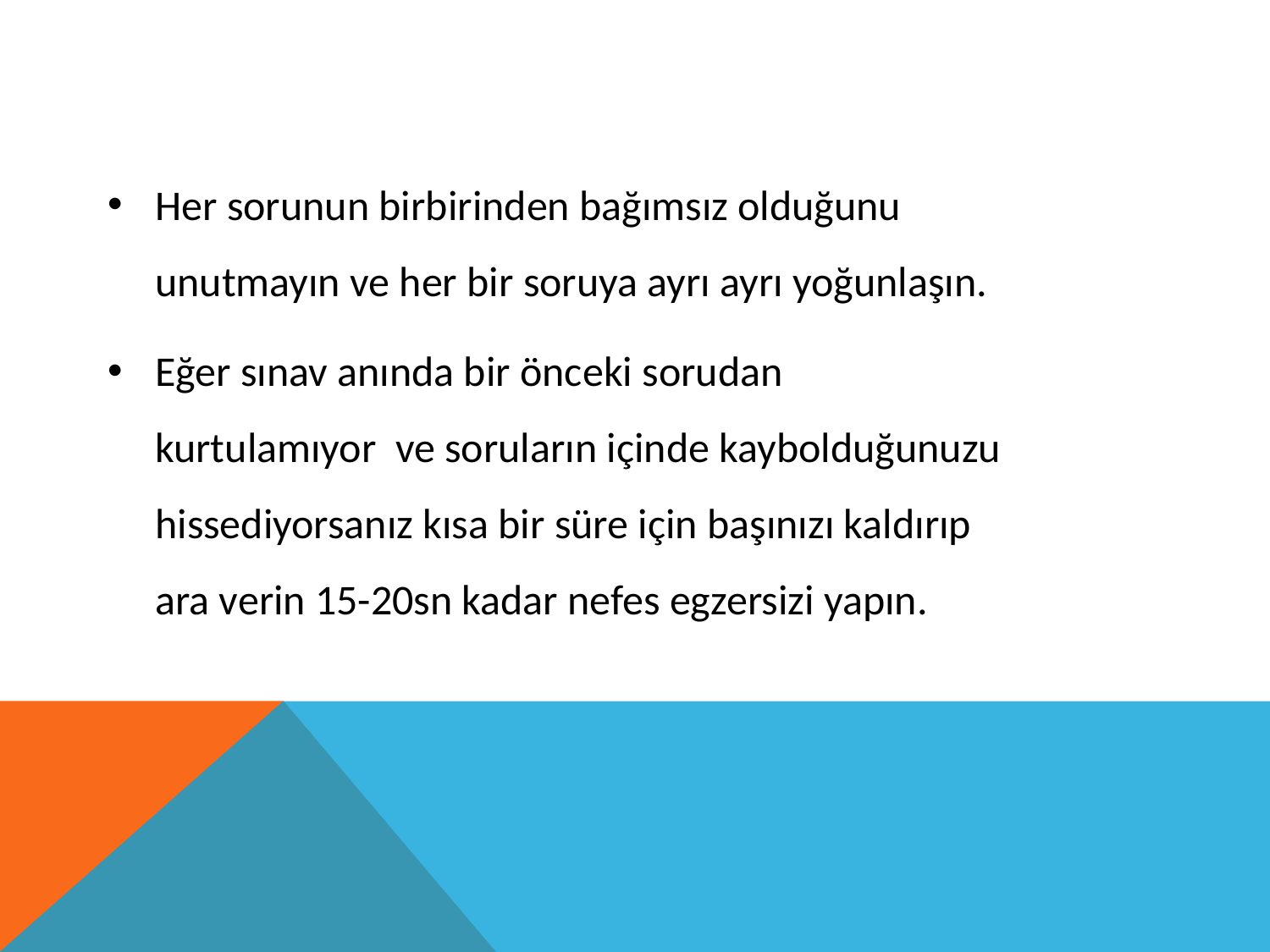

Her sorunun birbirinden bağımsız olduğunu unutmayın ve her bir soruya ayrı ayrı yoğunlaşın.
Eğer sınav anında bir önceki sorudan kurtulamıyor  ve soruların içinde kaybolduğunuzu hissediyorsanız kısa bir süre için başınızı kaldırıp ara verin 15-20sn kadar nefes egzersizi yapın.